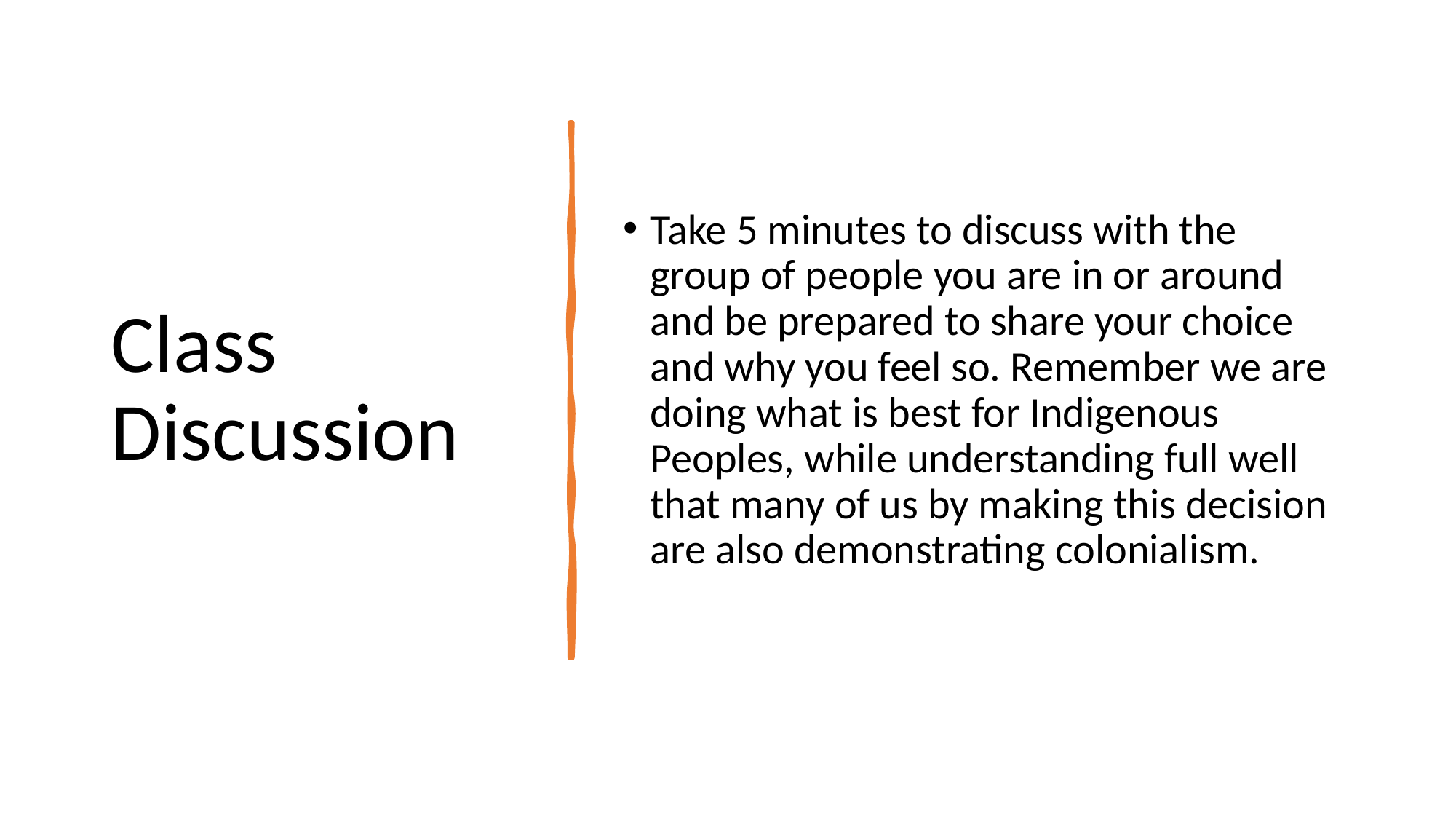

# Class Discussion
Take 5 minutes to discuss with the group of people you are in or around and be prepared to share your choice and why you feel so. Remember we are doing what is best for Indigenous Peoples, while understanding full well that many of us by making this decision are also demonstrating colonialism.